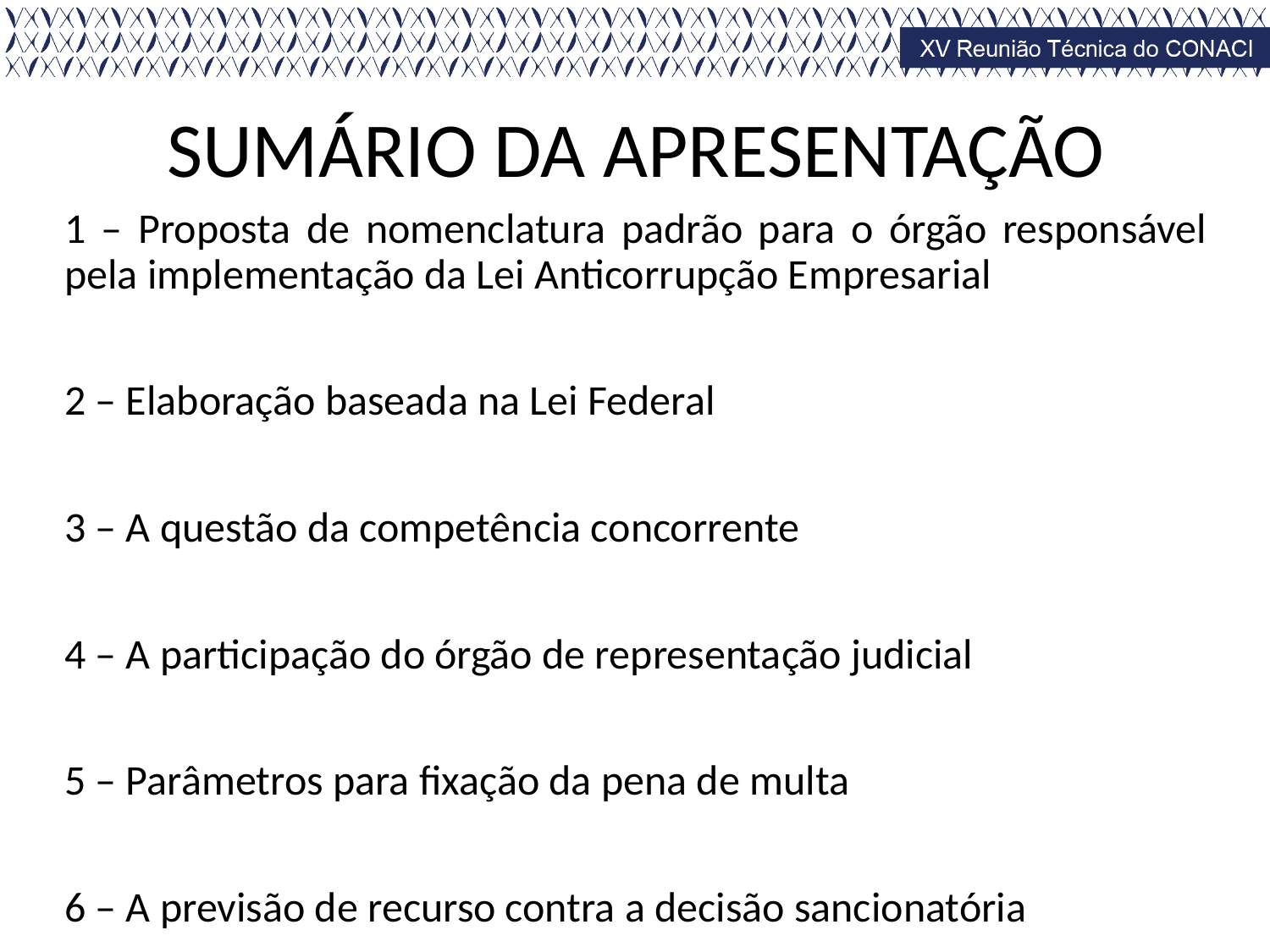

# SUMÁRIO DA APRESENTAÇÃO
1 – Proposta de nomenclatura padrão para o órgão responsável pela implementação da Lei Anticorrupção Empresarial

2 – Elaboração baseada na Lei Federal

3 – A questão da competência concorrente

4 – A participação do órgão de representação judicial

5 – Parâmetros para fixação da pena de multa

6 – A previsão de recurso contra a decisão sancionatória